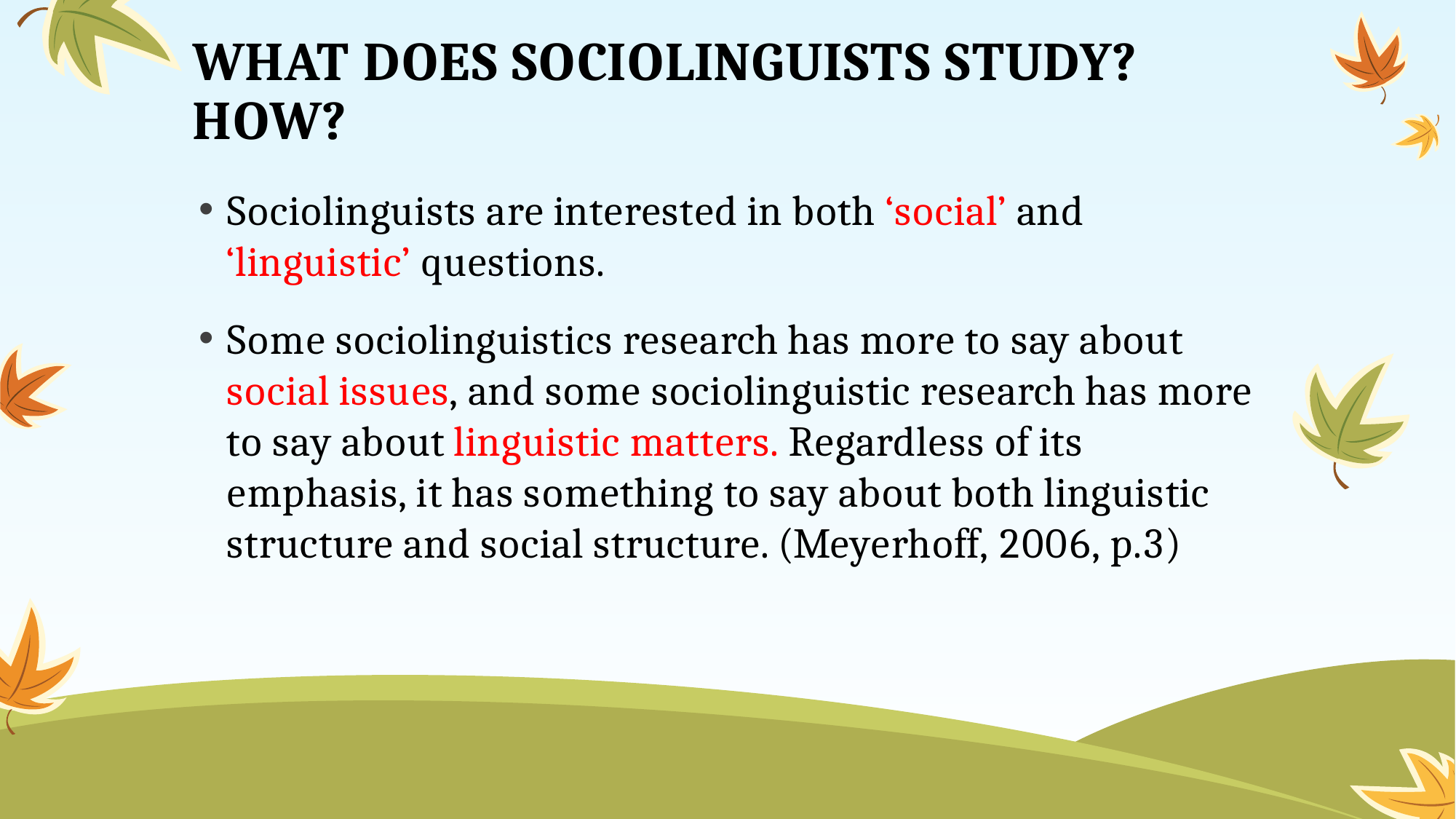

# WHAT DOES SOCIOLINGUISTS STUDY? HOW?
Sociolinguists are interested in both ‘social’ and ‘linguistic’ questions.
Some sociolinguistics research has more to say about social issues, and some sociolinguistic research has more to say about linguistic matters. Regardless of its emphasis, it has something to say about both linguistic structure and social structure. (Meyerhoff, 2006, p.3)